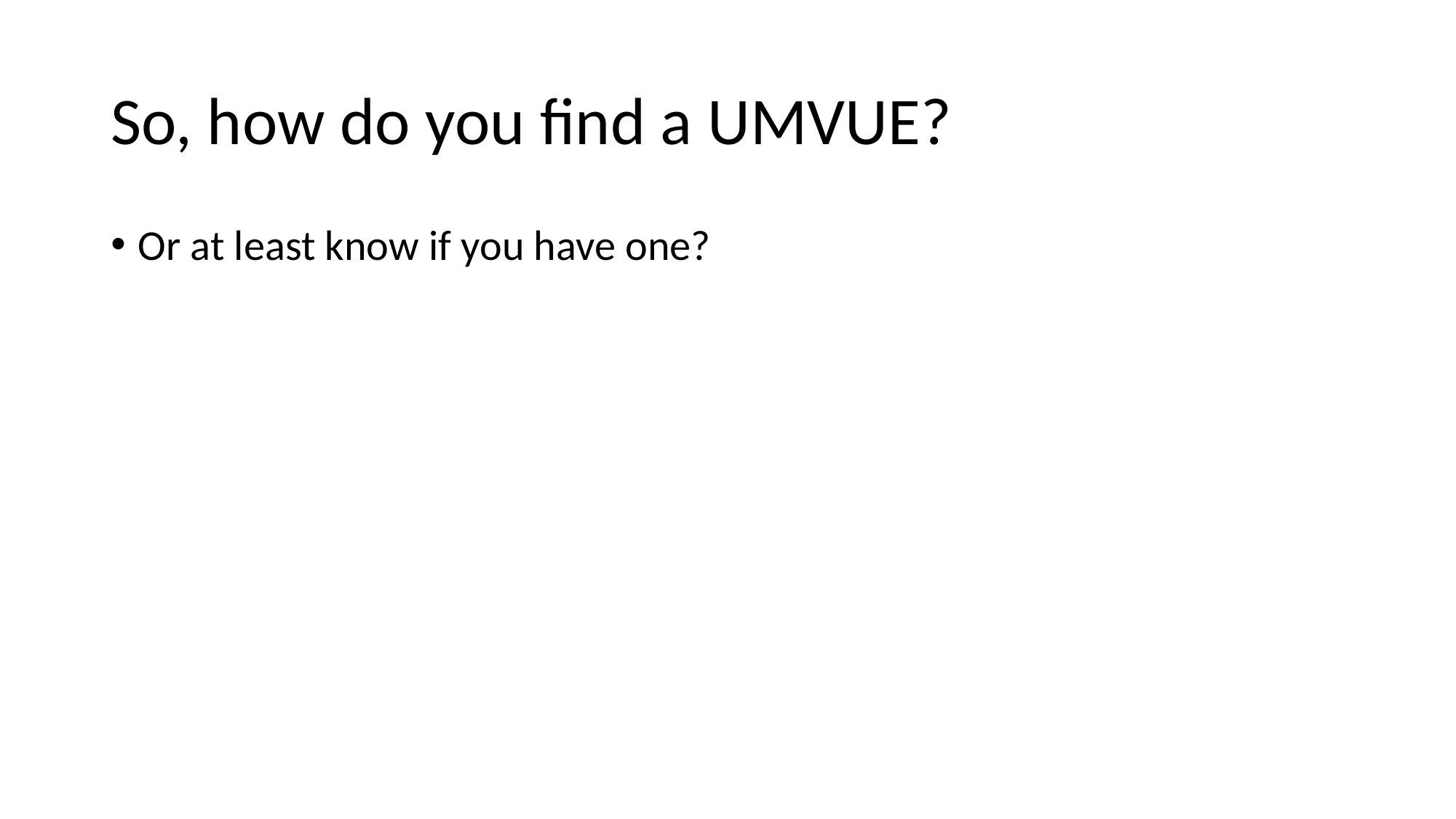

# So, how do you find a UMVUE?
Or at least know if you have one?